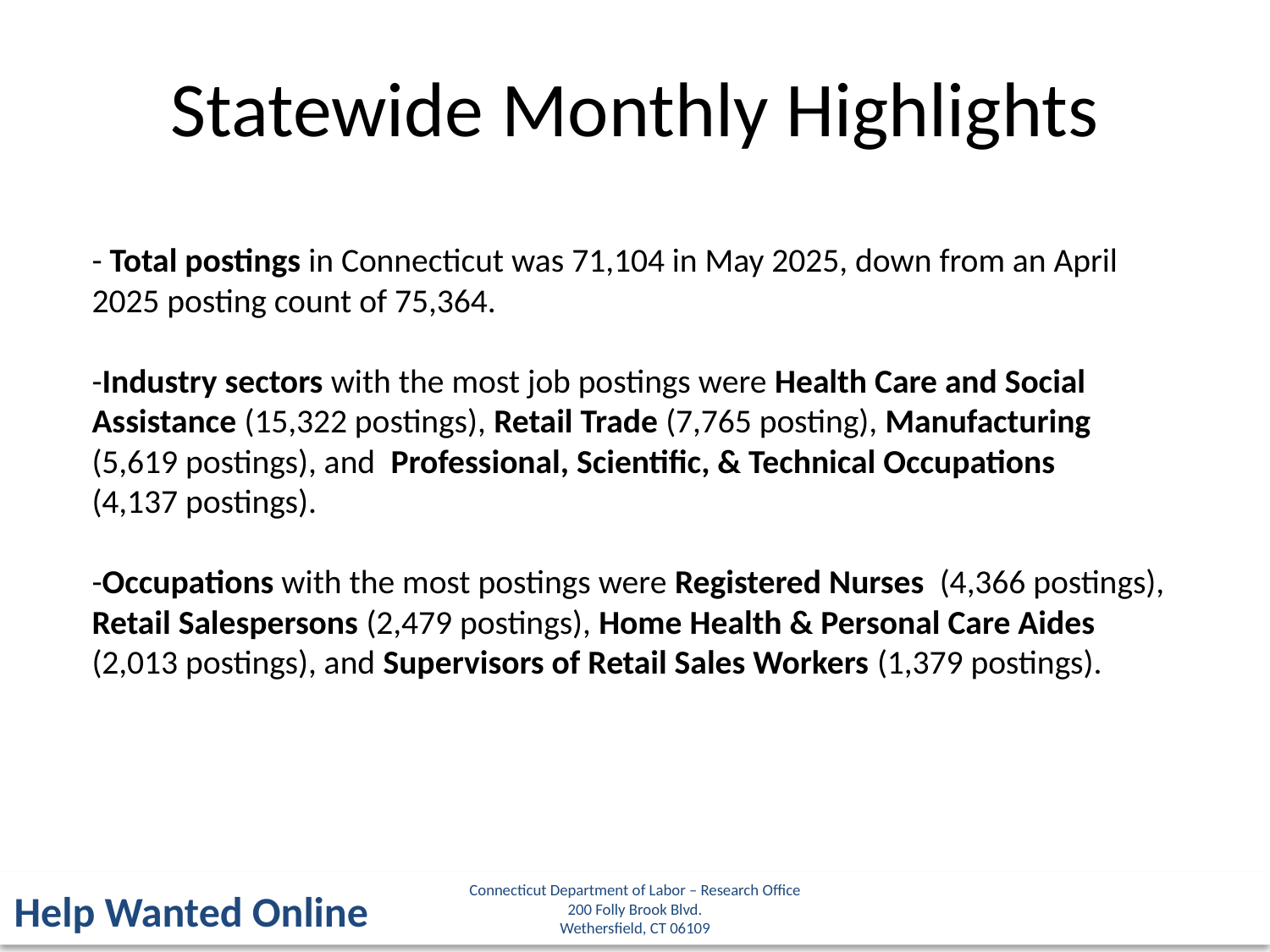

Statewide Monthly Highlights
- Total postings in Connecticut was 71,104 in May 2025, down from an April 2025 posting count of 75,364.
-Industry sectors with the most job postings were Health Care and Social Assistance (15,322 postings), Retail Trade (7,765 posting), Manufacturing (5,619 postings), and  Professional, Scientific, & Technical Occupations
(4,137 postings).
-Occupations with the most postings were Registered Nurses  (4,366 postings), Retail Salespersons (2,479 postings), Home Health & Personal Care Aides (2,013 postings), and Supervisors of Retail Sales Workers (1,379 postings).
Connecticut Department of Labor – Research Office
200 Folly Brook Blvd.
Wethersfield, CT 06109
Help Wanted Online
5